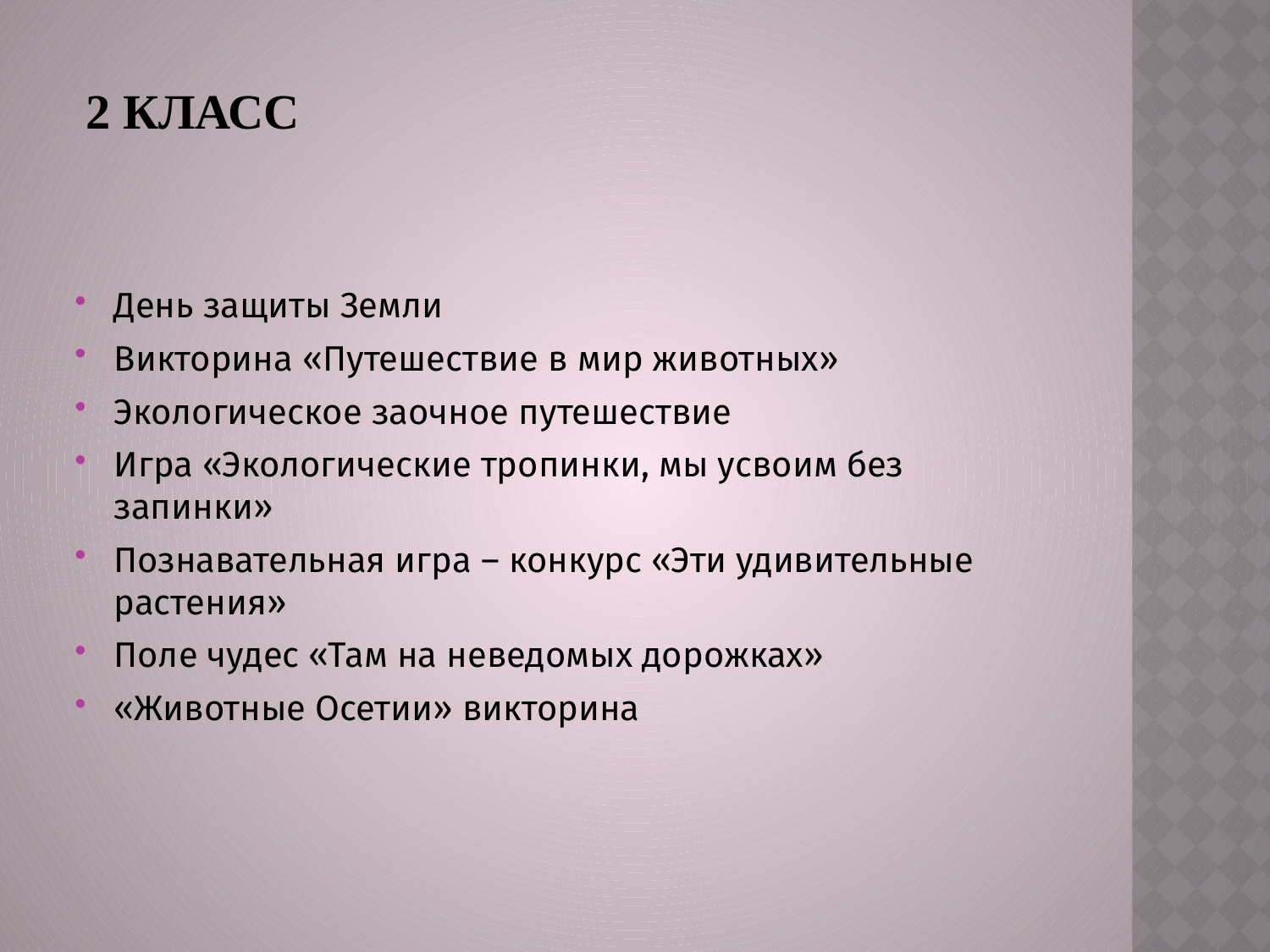

# 2 класс

День защиты Земли
Викторина «Путешествие в мир животных»
Экологическое заочное путешествие
Игра «Экологические тропинки, мы усвоим без запинки»
Познавательная игра – конкурс «Эти удивительные растения»
Поле чудес «Там на неведомых дорожках»
«Животные Осетии» викторина